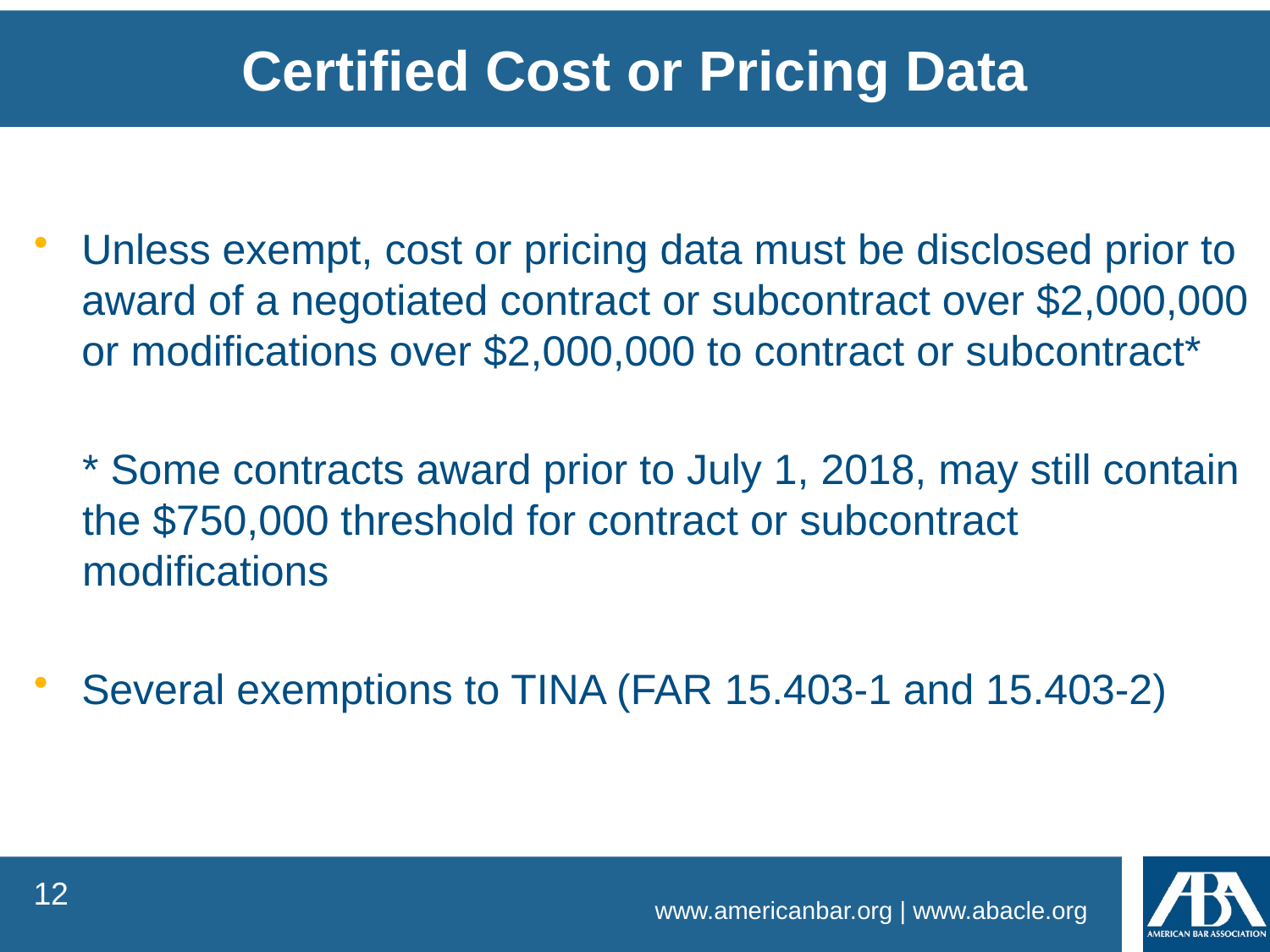

Certified Cost or Pricing Data

Unless exempt, cost or pricing data must be disclosed prior to award of a negotiated contract or subcontract over $2,000,000 or modifications over $2,000,000 to contract or subcontract*

* Some contracts award prior to July 1, 2018, may still contain the $750,000 threshold for contract or subcontract modifications

Several exemptions to TINA (FAR 15.403-1 and 15.403-2)